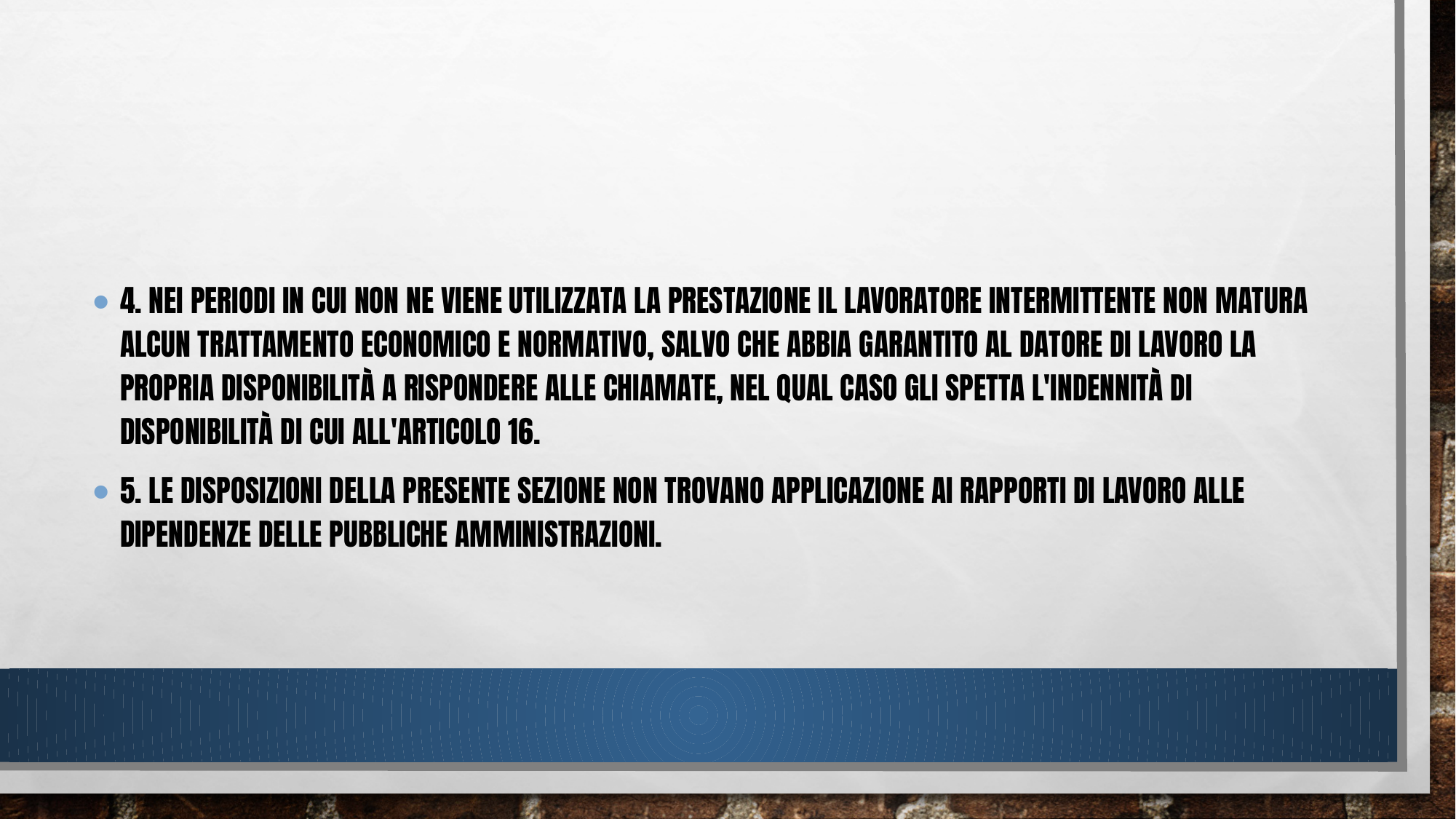

#
4. Nei periodi in cui non ne viene utilizzata la prestazione il lavoratore intermittente non matura alcun trattamento economico e normativo, salvo che abbia garantito al datore di lavoro la propria disponibilità a rispondere alle chiamate, nel qual caso gli spetta l'indennità di disponibilità di cui all'articolo 16.
5. Le disposizioni della presente sezione non trovano applicazione ai rapporti di lavoro alle dipendenze delle pubbliche amministrazioni.